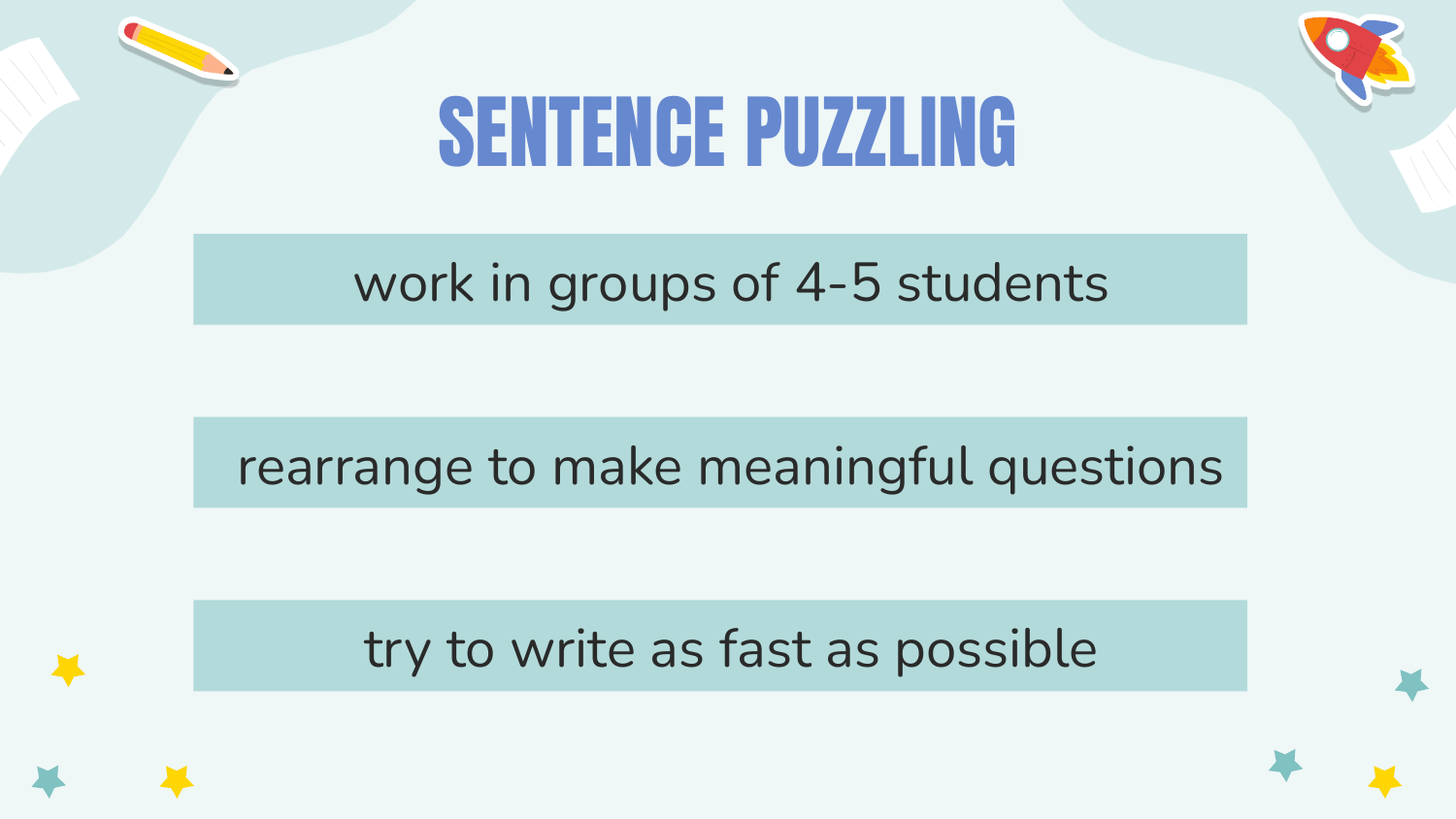

# SENTENCE PUZZLING

work in groups of 4-5 students

rearrange to make meaningful questions

try to write as fast as possible